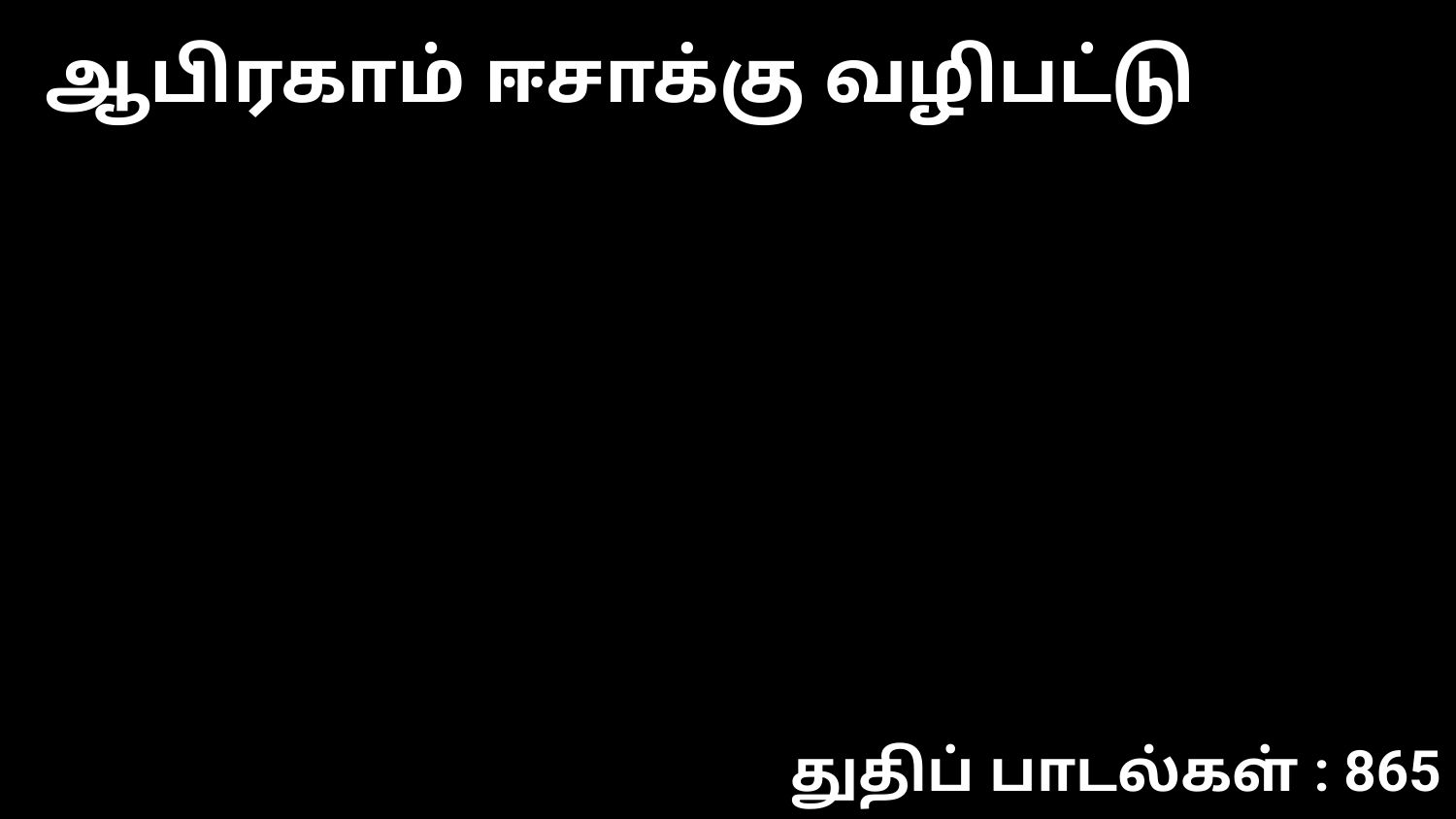

ஆபிரகாம் ஈசாக்கு வழிபட்டு
துதிப் பாடல்கள் : 865